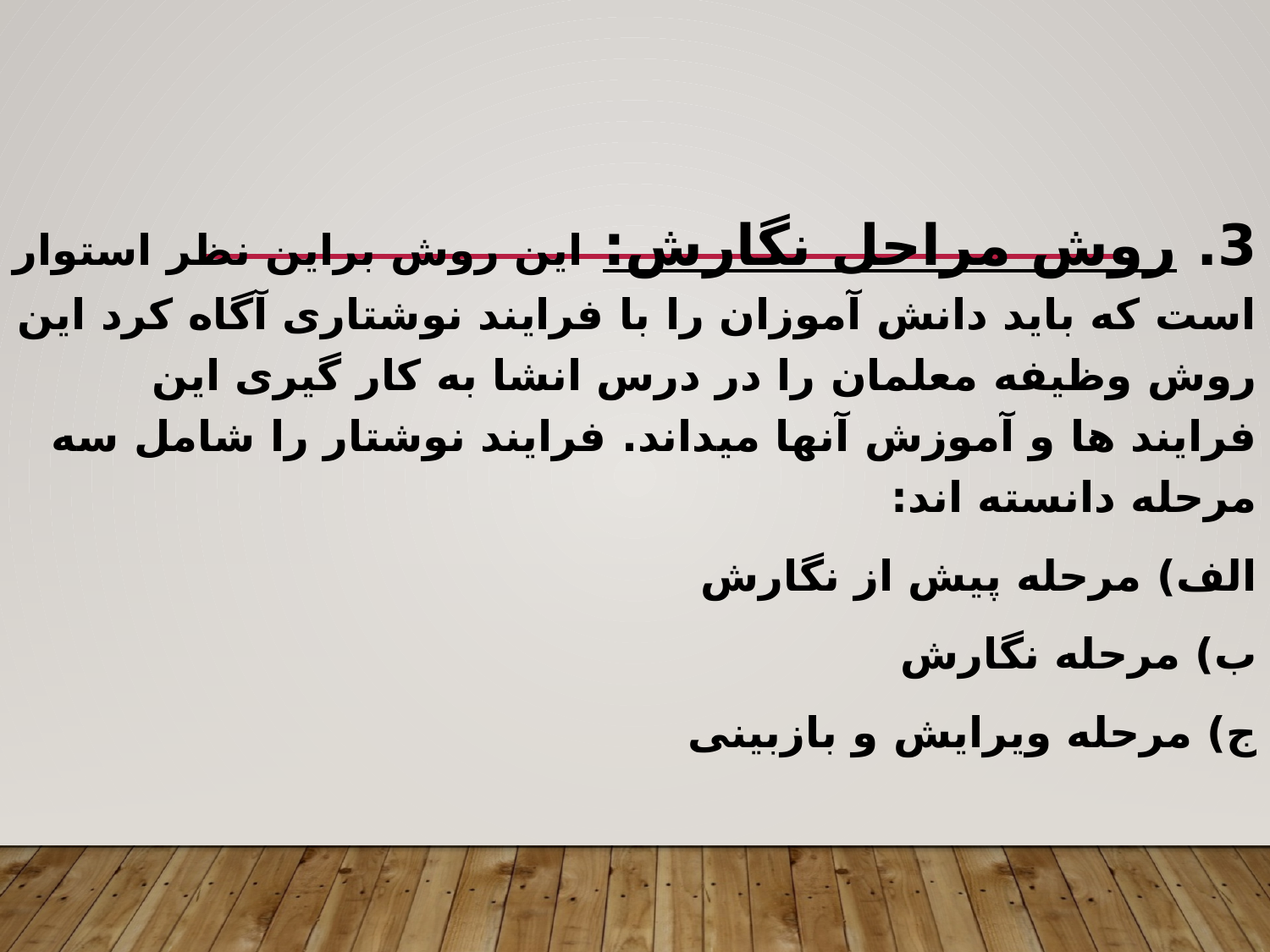

3. روش مراحل نگارش: این روش براین نظر استوار است که باید دانش آموزان را با فرایند نوشتاری آگاه کرد این روش وظیفه معلمان را در درس انشا به کار گیری این فرایند ها و آموزش آنها میداند. فرایند نوشتار را شامل سه مرحله دانسته اند:
الف) مرحله پیش از نگارش
ب) مرحله نگارش
ج) مرحله ویرایش و بازبینی